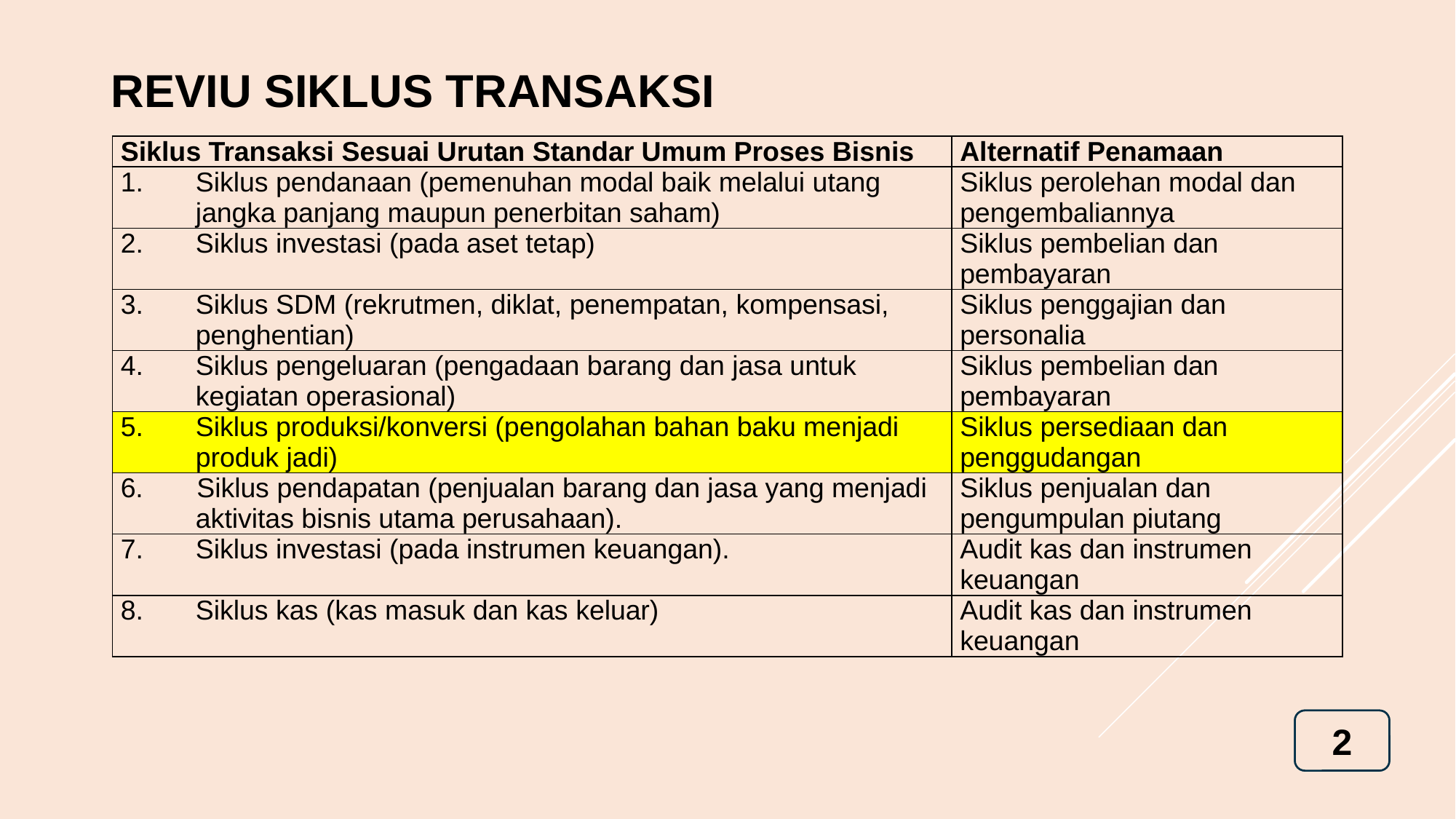

# Reviu siklus transaksi
| Siklus Transaksi Sesuai Urutan Standar Umum Proses Bisnis | Alternatif Penamaan |
| --- | --- |
| Siklus pendanaan (pemenuhan modal baik melalui utang jangka panjang maupun penerbitan saham) | Siklus perolehan modal dan pengembaliannya |
| Siklus investasi (pada aset tetap) | Siklus pembelian dan pembayaran |
| Siklus SDM (rekrutmen, diklat, penempatan, kompensasi, penghentian) | Siklus penggajian dan personalia |
| Siklus pengeluaran (pengadaan barang dan jasa untuk kegiatan operasional) | Siklus pembelian dan pembayaran |
| Siklus produksi/konversi (pengolahan bahan baku menjadi produk jadi) | Siklus persediaan dan penggudangan |
| 6. Siklus pendapatan (penjualan barang dan jasa yang menjadi aktivitas bisnis utama perusahaan). | Siklus penjualan dan pengumpulan piutang |
| Siklus investasi (pada instrumen keuangan). | Audit kas dan instrumen keuangan |
| Siklus kas (kas masuk dan kas keluar) | Audit kas dan instrumen keuangan |